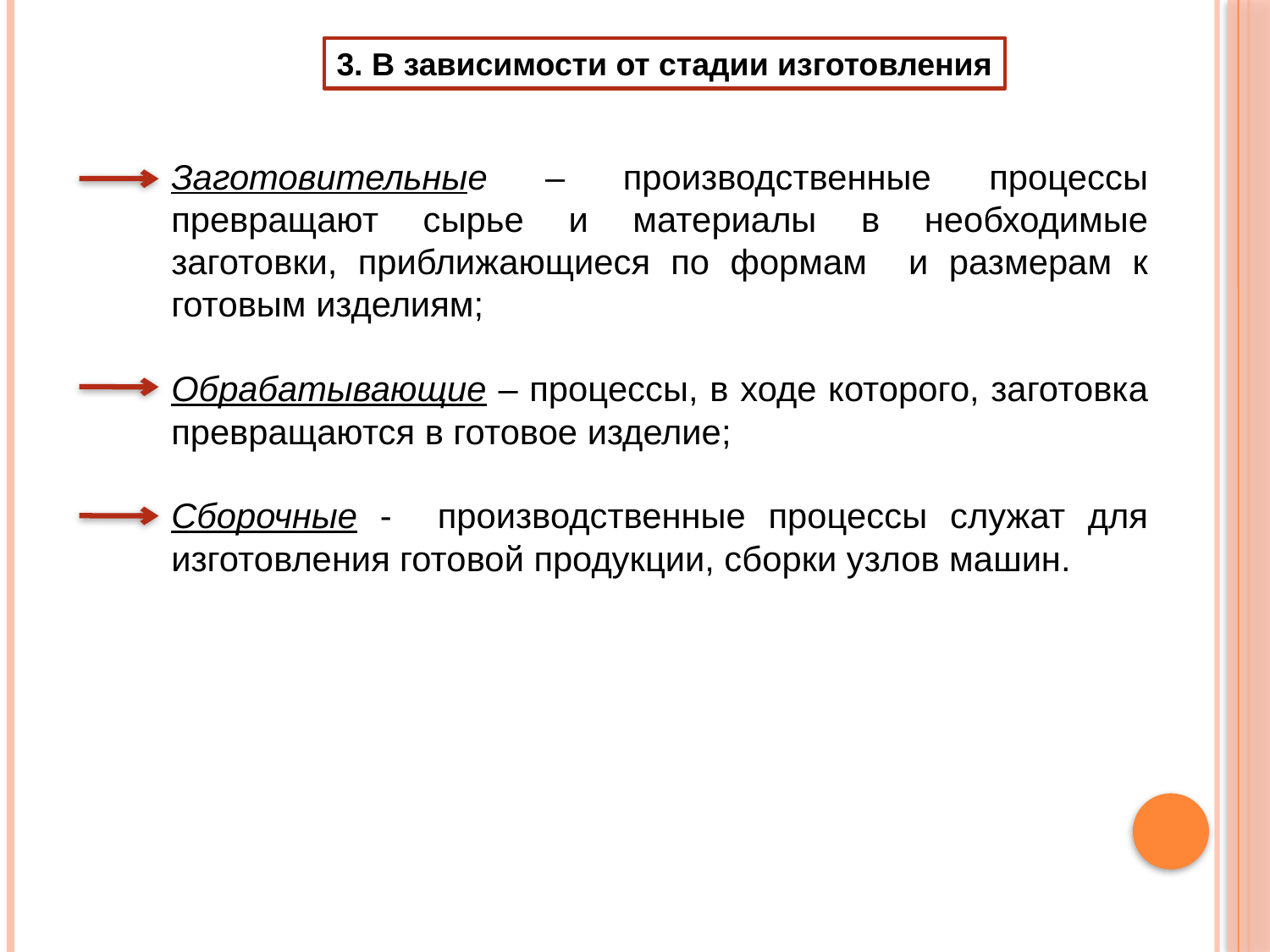

3. В зависимости от стадии изготовления
Заготовительные – производственные процессы превращают сырье и материалы в необходимые заготовки, приближающиеся по формам  и размерам к готовым изделиям;

Обрабатывающие – процессы, в ходе которого, заготовка превращаются в готовое изделие;

Сборочные -  производственные процессы служат для изготовления готовой продукции, сборки узлов машин.